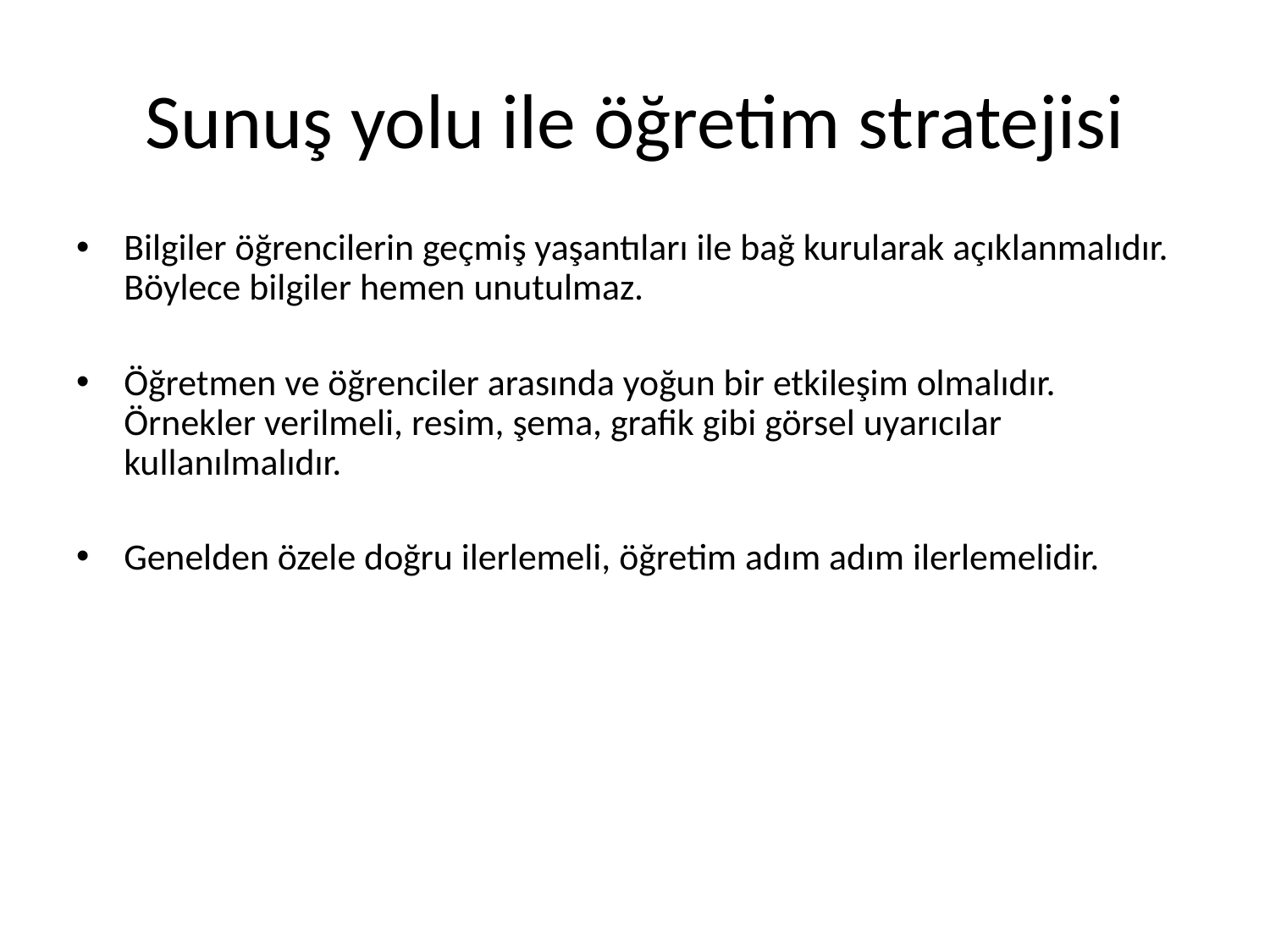

# Sunuş yolu ile öğretim stratejisi
Bilgiler öğrencilerin geçmiş yaşantıları ile bağ kurularak açıklanmalıdır. Böylece bilgiler hemen unutulmaz.

Öğretmen ve öğrenciler arasında yoğun bir etkileşim olmalıdır. Örnekler verilmeli, resim, şema, grafik gibi görsel uyarıcılar kullanılmalıdır.

Genelden özele doğru ilerlemeli, öğretim adım adım ilerlemelidir.